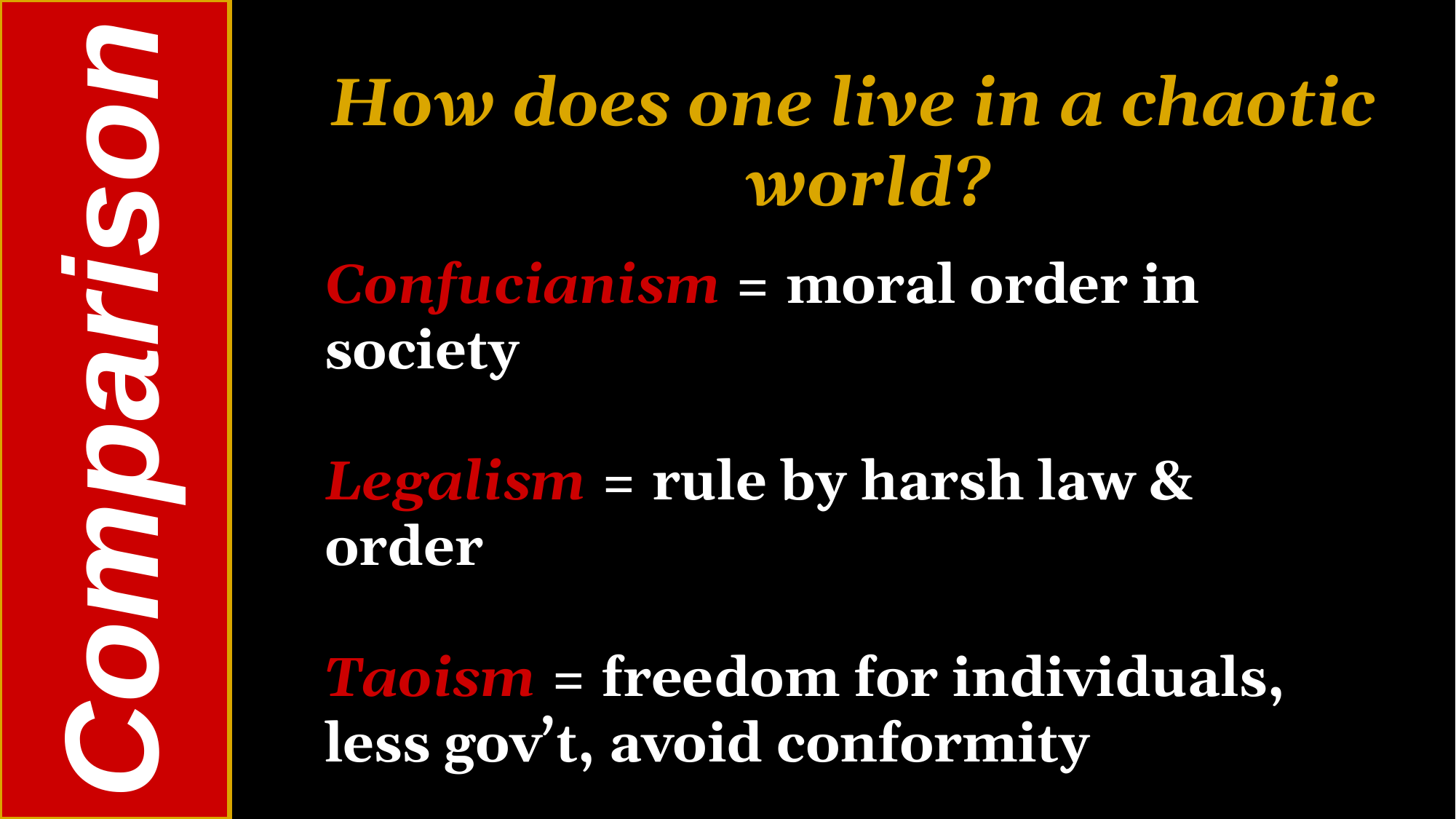

How does one live in a chaotic world?
Confucianism = moral order in society

Legalism = rule by harsh law & order

Taoism = freedom for individuals, less gov’t, avoid conformity
# Comparison